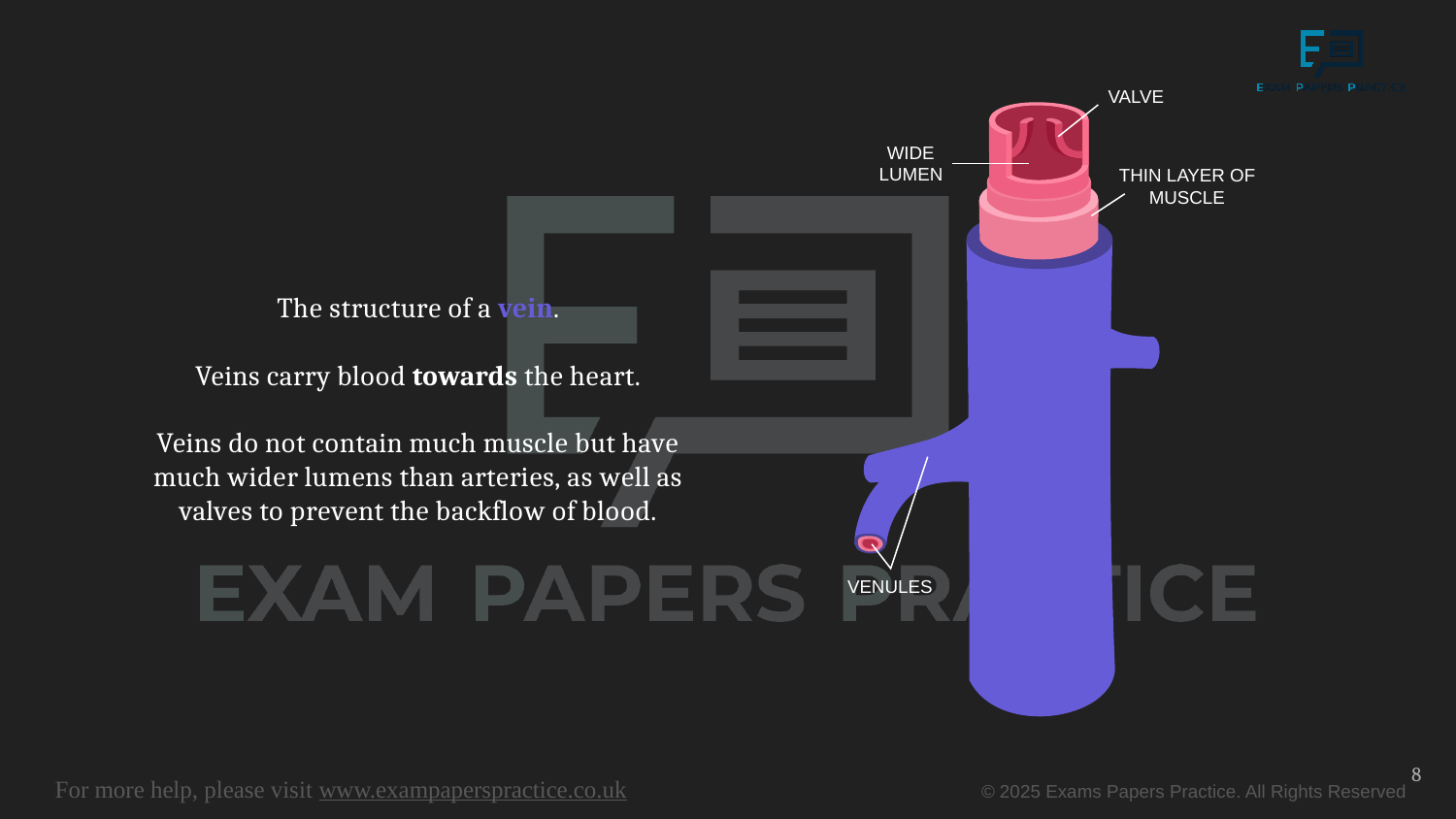

VALVE

WIDE
LUMEN
THIN LAYER OF MUSCLE
VENULES
The structure of a vein.

Veins carry blood towards the heart.

Veins do not contain much muscle but have much wider lumens than arteries, as well as valves to prevent the backflow of blood.
8